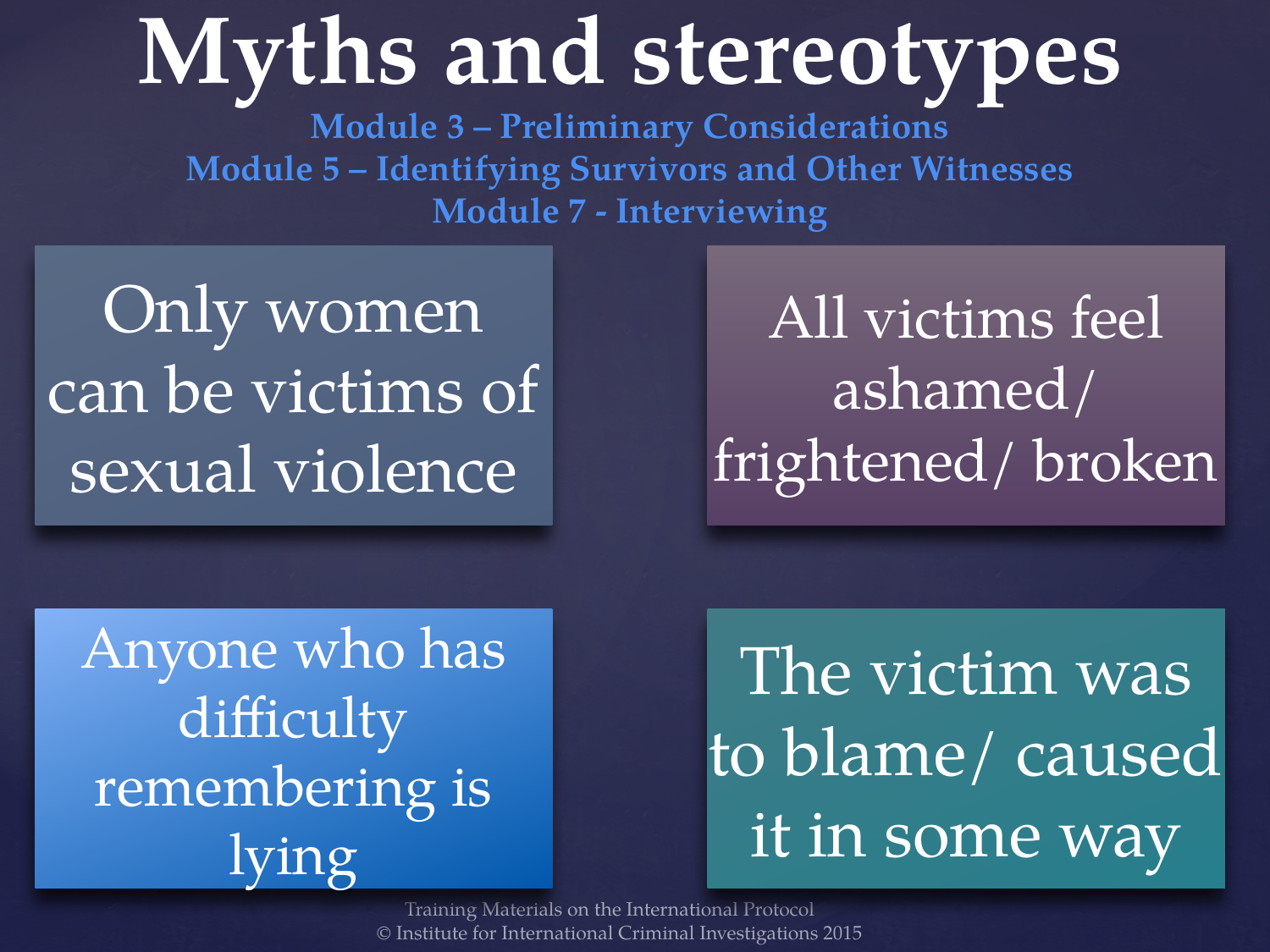

# Myths and stereotypes Module 3 – Preliminary Considerations Module 5 – Identifying Survivors and Other Witnesses Module 7 - Interviewing
Only women can be victims of sexual violence
All victims feel ashamed/ frightened/ broken
The victim was to blame/ caused it in some way
Anyone who has difficulty remembering is lying
Training Materials on the International Protocol
 © Institute for International Criminal Investigations 2015